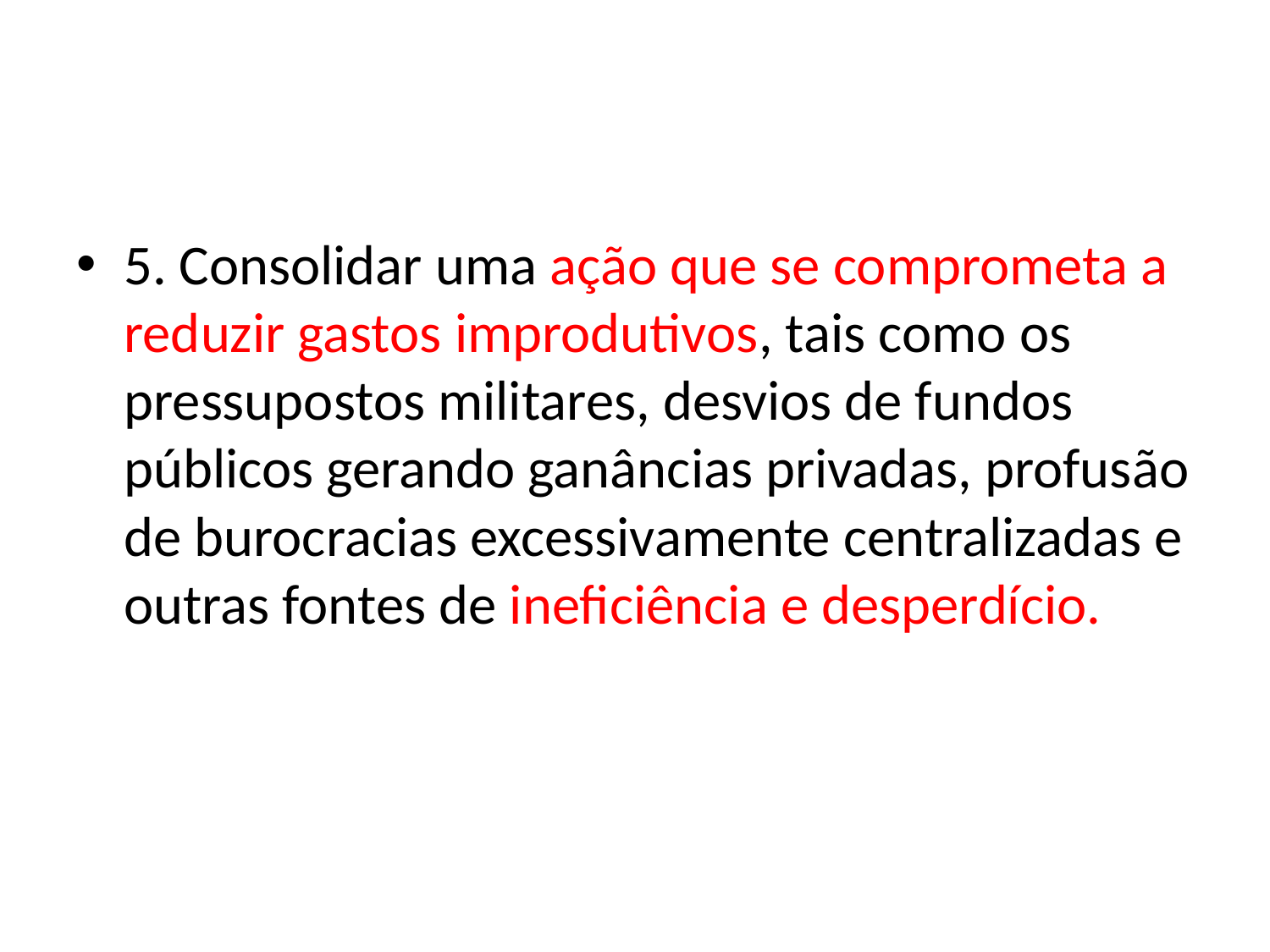

#
5. Consolidar uma ação que se comprometa a reduzir gastos improdutivos, tais como os pressupostos militares, desvios de fundos públicos gerando ganâncias privadas, profusão de burocracias excessivamente centralizadas e outras fontes de ineficiência e desperdício.